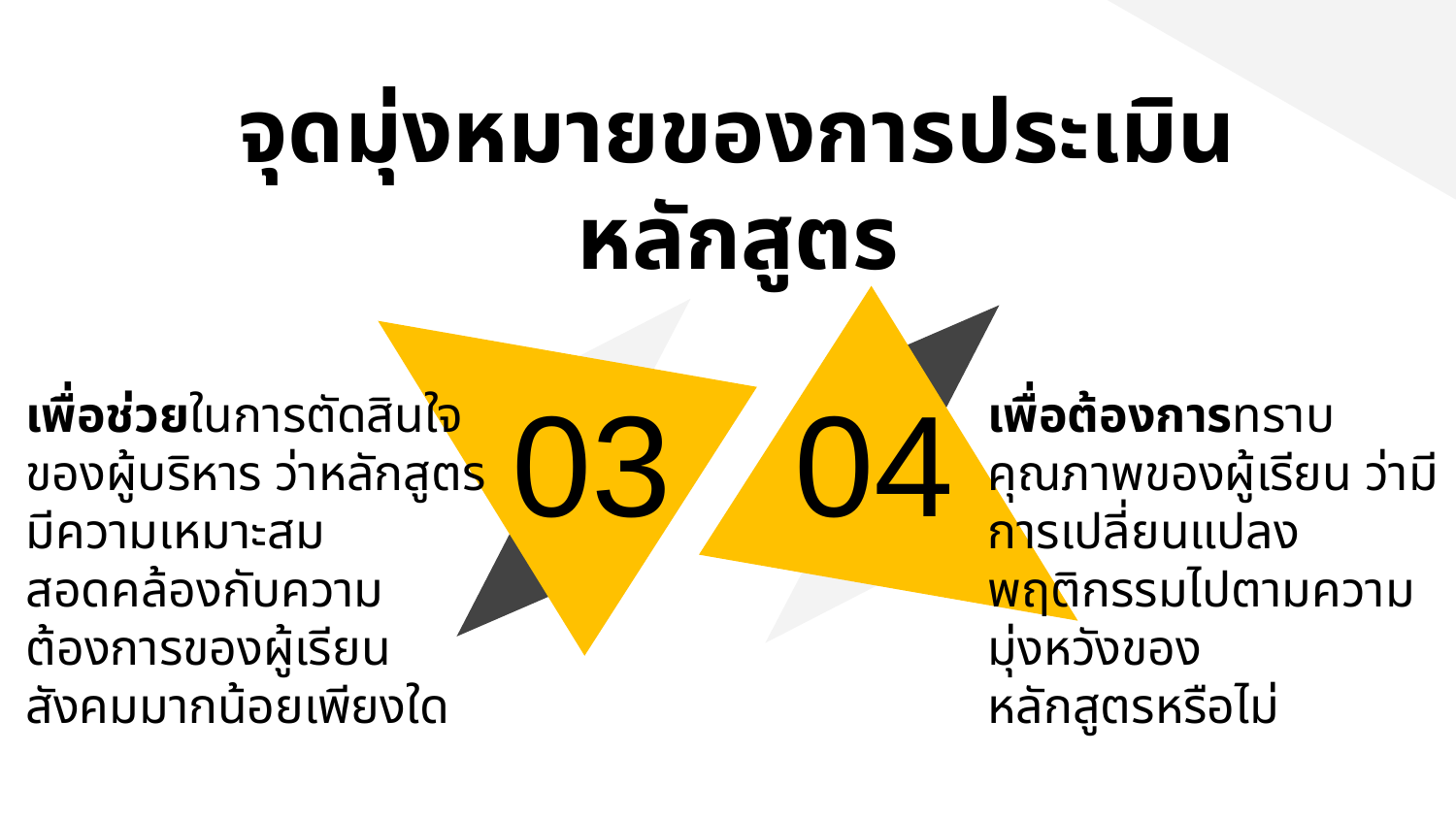

จุดมุ่งหมายของการประเมินหลักสูตร
# 03
04
เพื่อช่วยในการตัดสินใจของผู้บริหาร ว่าหลักสูตรมีความเหมาะสม สอดคล้องกับความต้องการของผู้เรียนสังคมมากน้อยเพียงใด
เพื่อต้องการทราบคุณภาพของผู้เรียน ว่ามีการเปลี่ยนแปลงพฤติกรรมไปตามความมุ่งหวังของ
หลักสูตรหรือไม่